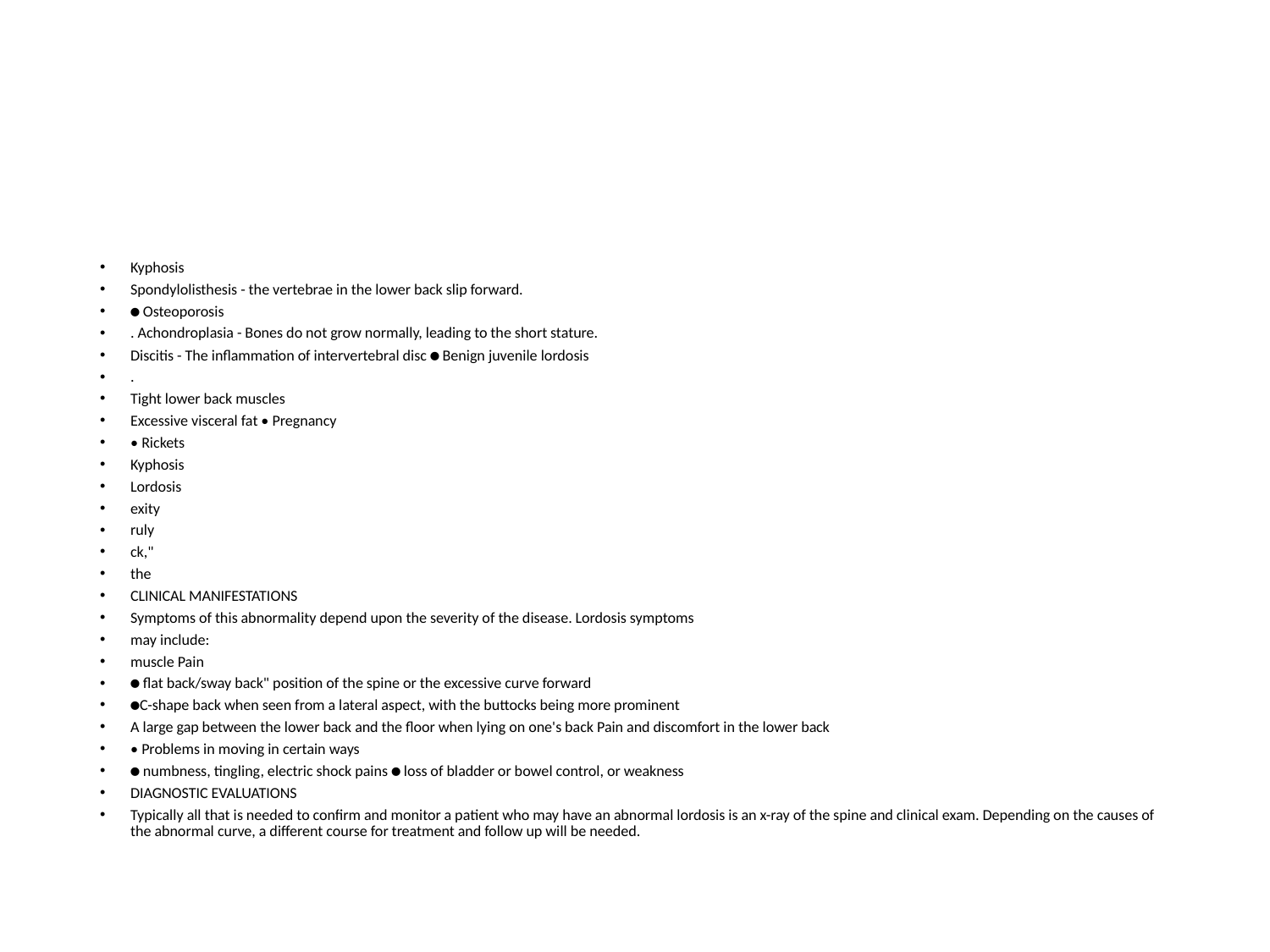

Kyphosis
Spondylolisthesis - the vertebrae in the lower back slip forward.
⚫ Osteoporosis
. Achondroplasia - Bones do not grow normally, leading to the short stature.
Discitis - The inflammation of intervertebral disc ⚫ Benign juvenile lordosis
.
Tight lower back muscles
Excessive visceral fat • Pregnancy
• Rickets
Kyphosis
Lordosis
exity
ruly
ck,"
the
CLINICAL MANIFESTATIONS
Symptoms of this abnormality depend upon the severity of the disease. Lordosis symptoms
may include:
muscle Pain
⚫ flat back/sway back" position of the spine or the excessive curve forward
⚫C-shape back when seen from a lateral aspect, with the buttocks being more prominent
A large gap between the lower back and the floor when lying on one's back Pain and discomfort in the lower back
• Problems in moving in certain ways
⚫ numbness, tingling, electric shock pains ⚫ loss of bladder or bowel control, or weakness
DIAGNOSTIC EVALUATIONS
Typically all that is needed to confirm and monitor a patient who may have an abnormal lordosis is an x-ray of the spine and clinical exam. Depending on the causes of the abnormal curve, a different course for treatment and follow up will be needed.